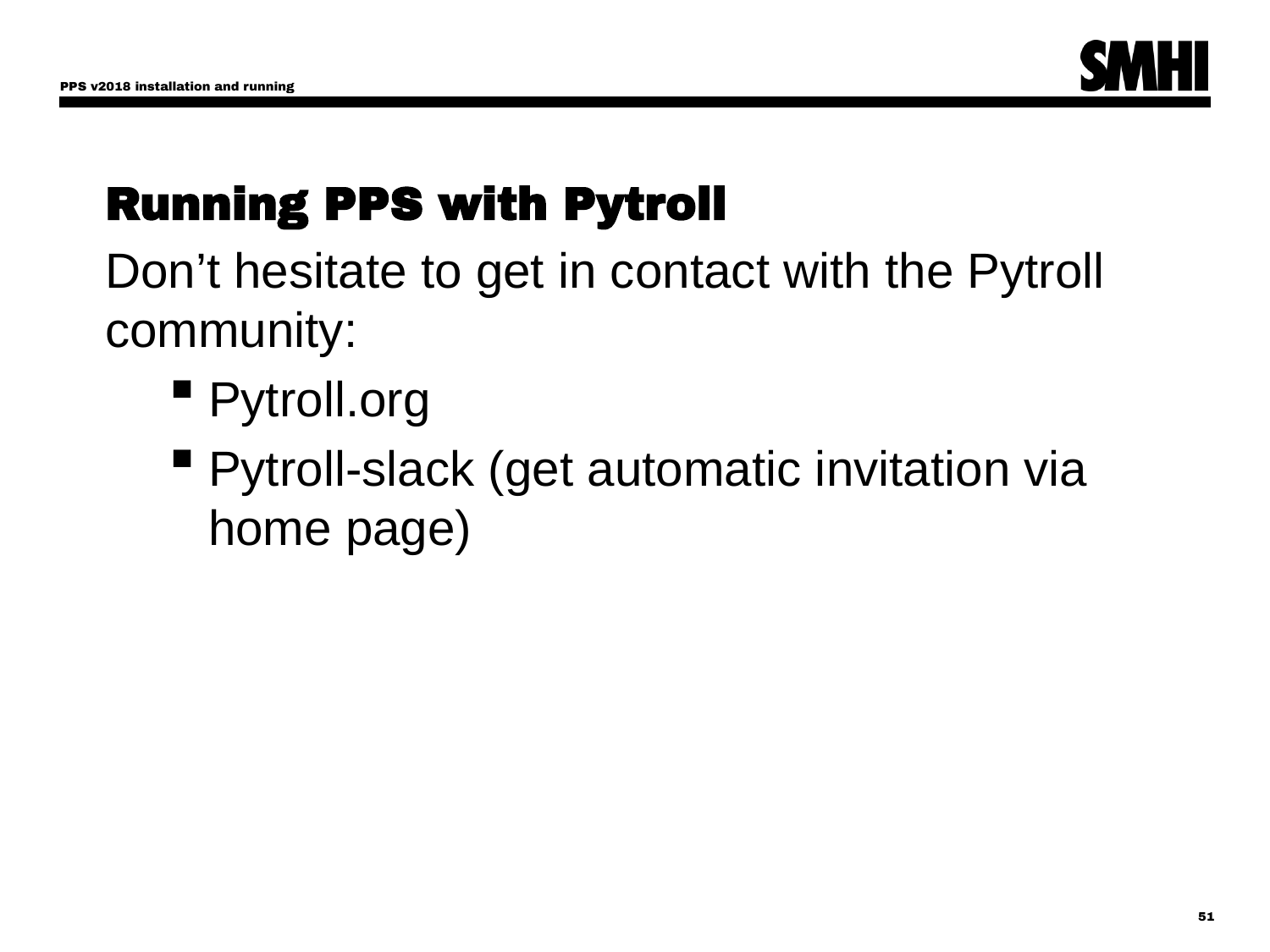

PPS v2018 installation and running
# Running PPS with Pytroll
Don’t hesitate to get in contact with the Pytroll community:
Pytroll.org
Pytroll-slack (get automatic invitation via home page)

51